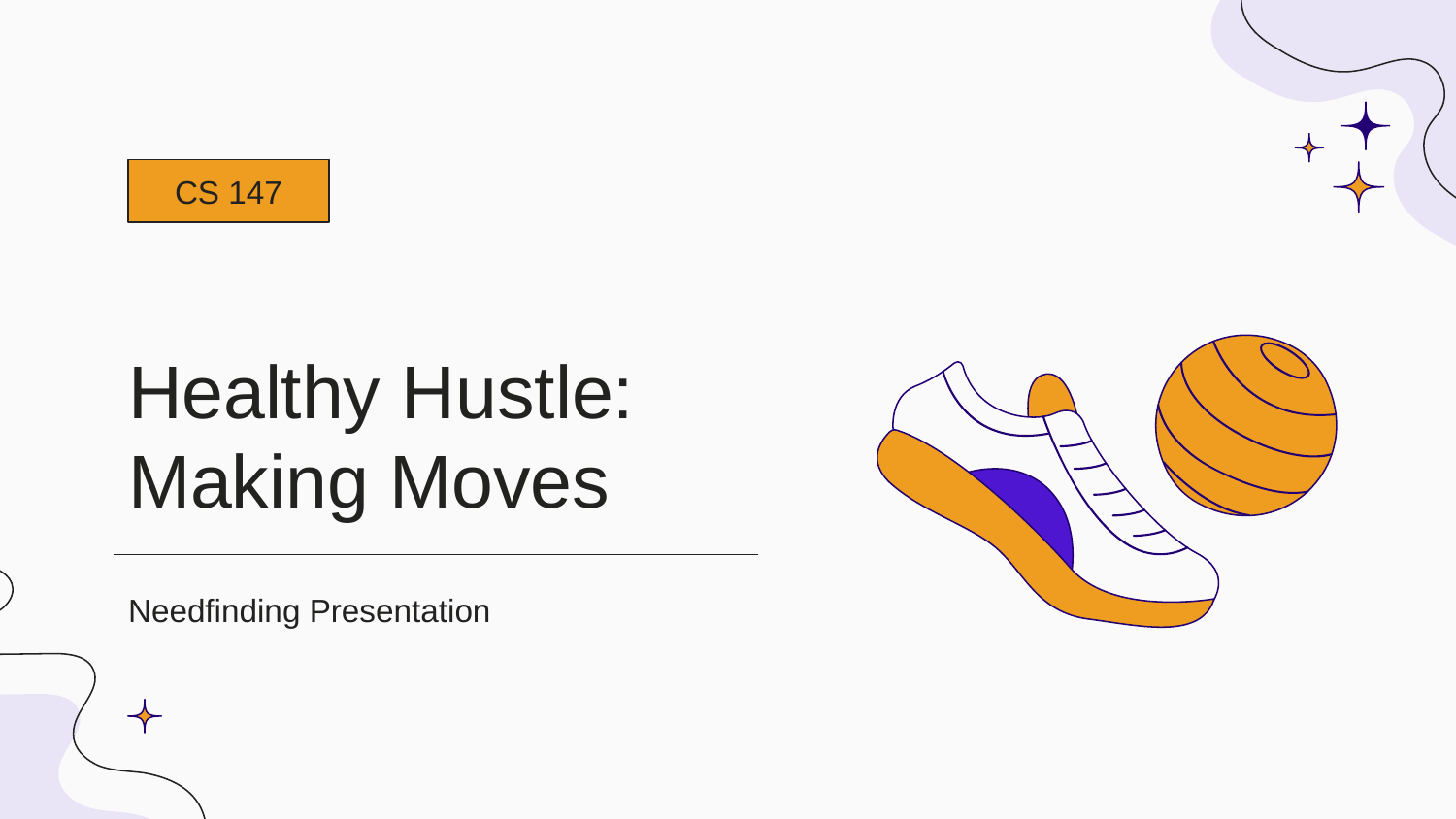

CS 147
# Healthy Hustle: Making Moves

Needfinding Presentation